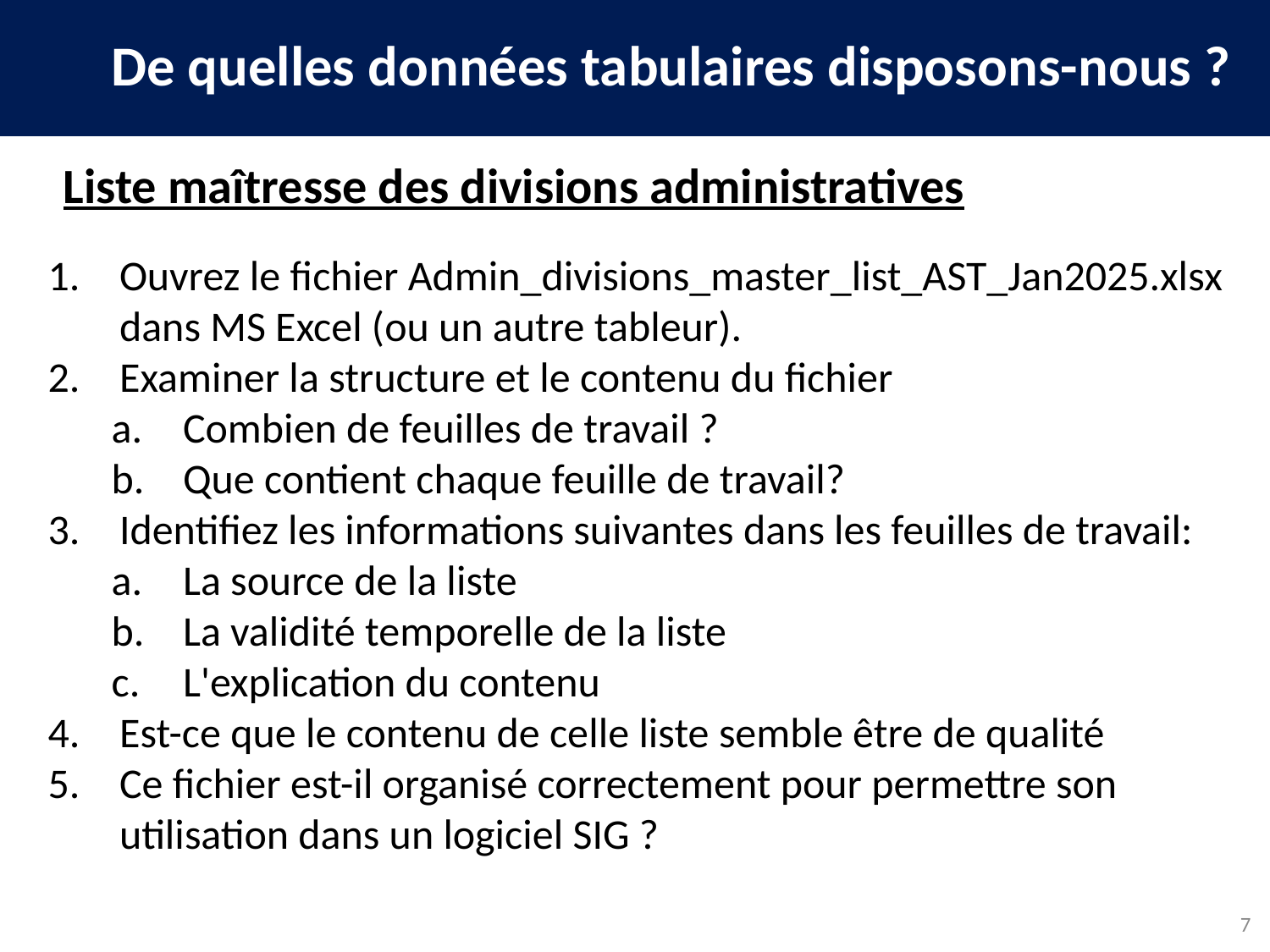

De quelles données tabulaires disposons-nous ?
Liste maîtresse des divisions administratives
Ouvrez le fichier Admin_divisions_master_list_AST_Jan2025.xlsx dans MS Excel (ou un autre tableur).
Examiner la structure et le contenu du fichier
Combien de feuilles de travail ?
Que contient chaque feuille de travail?
Identifiez les informations suivantes dans les feuilles de travail:
La source de la liste
La validité temporelle de la liste
L'explication du contenu
Est-ce que le contenu de celle liste semble être de qualité
Ce fichier est-il organisé correctement pour permettre son utilisation dans un logiciel SIG ?
7